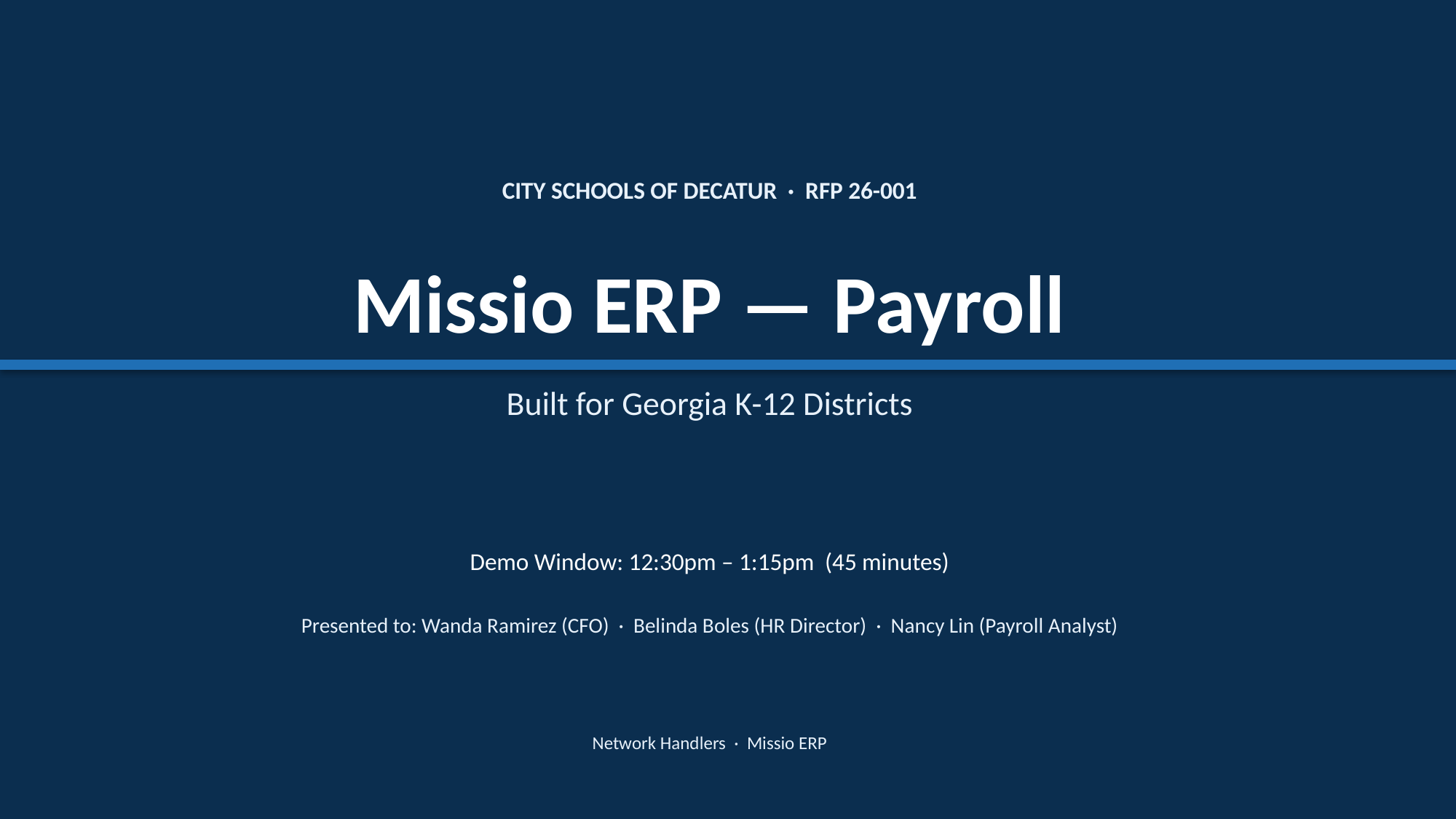

CITY SCHOOLS OF DECATUR  ·  RFP 26-001
Missio ERP — Payroll

Built for Georgia K-12 Districts
Demo Window: 12:30pm – 1:15pm  (45 minutes)
Presented to: Wanda Ramirez (CFO)  ·  Belinda Boles (HR Director)  ·  Nancy Lin (Payroll Analyst)
Network Handlers  ·  Missio ERP